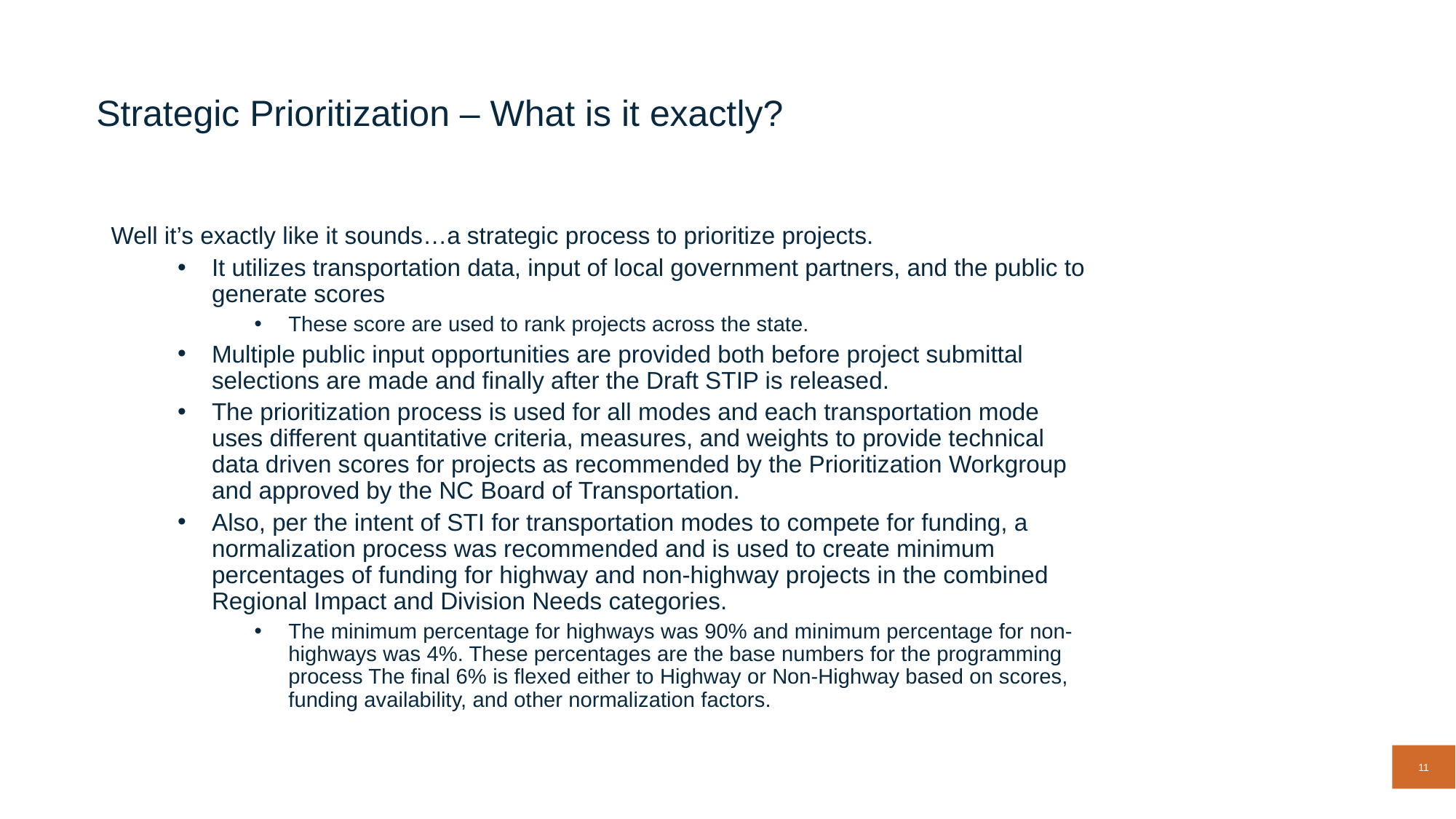

Strategic Prioritization – What is it exactly?

Well it’s exactly like it sounds…a strategic process to prioritize projects.
It utilizes transportation data, input of local government partners, and the public to generate scores
These score are used to rank projects across the state.
Multiple public input opportunities are provided both before project submittal selections are made and finally after the Draft STIP is released.
The prioritization process is used for all modes and each transportation mode uses different quantitative criteria, measures, and weights to provide technical data driven scores for projects as recommended by the Prioritization Workgroup and approved by the NC Board of Transportation.
Also, per the intent of STI for transportation modes to compete for funding, a normalization process was recommended and is used to create minimum percentages of funding for highway and non-highway projects in the combined Regional Impact and Division Needs categories.
The minimum percentage for highways was 90% and minimum percentage for non-highways was 4%. These percentages are the base numbers for the programming process The final 6% is flexed either to Highway or Non-Highway based on scores, funding availability, and other normalization factors.
11